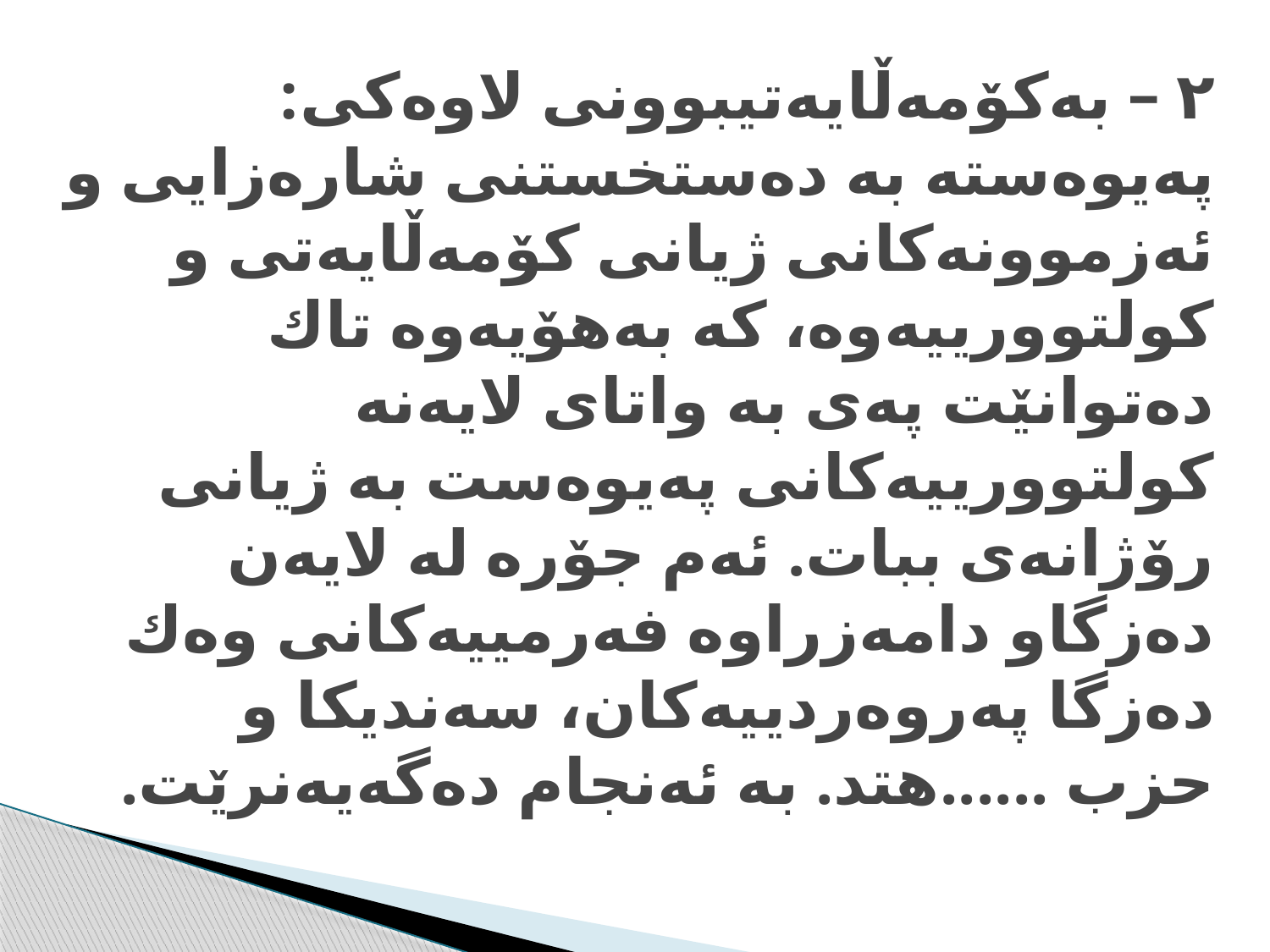

# ٢ – بەكۆمەڵایەتیبوونی لاوەكی: پەیوەستە بە دەستخستنی شارەزایی و ئەزموونەكانی ژیانی كۆمەڵایەتی و كولتوورییەوە، كە بەهۆیەوە تاك دەتوانێت پەی بە واتای لایەنە كولتوورییەكانی پەیوەست بە ژیانی رۆژانەی ببات. ئەم جۆرە لە لایەن دەزگاو دامەزراوە فەرمییەكانی وەك دەزگا پەروەردییەكان، سەندیكا و حزب ......هتد. بە ئەنجام دەگەیەنرێت.